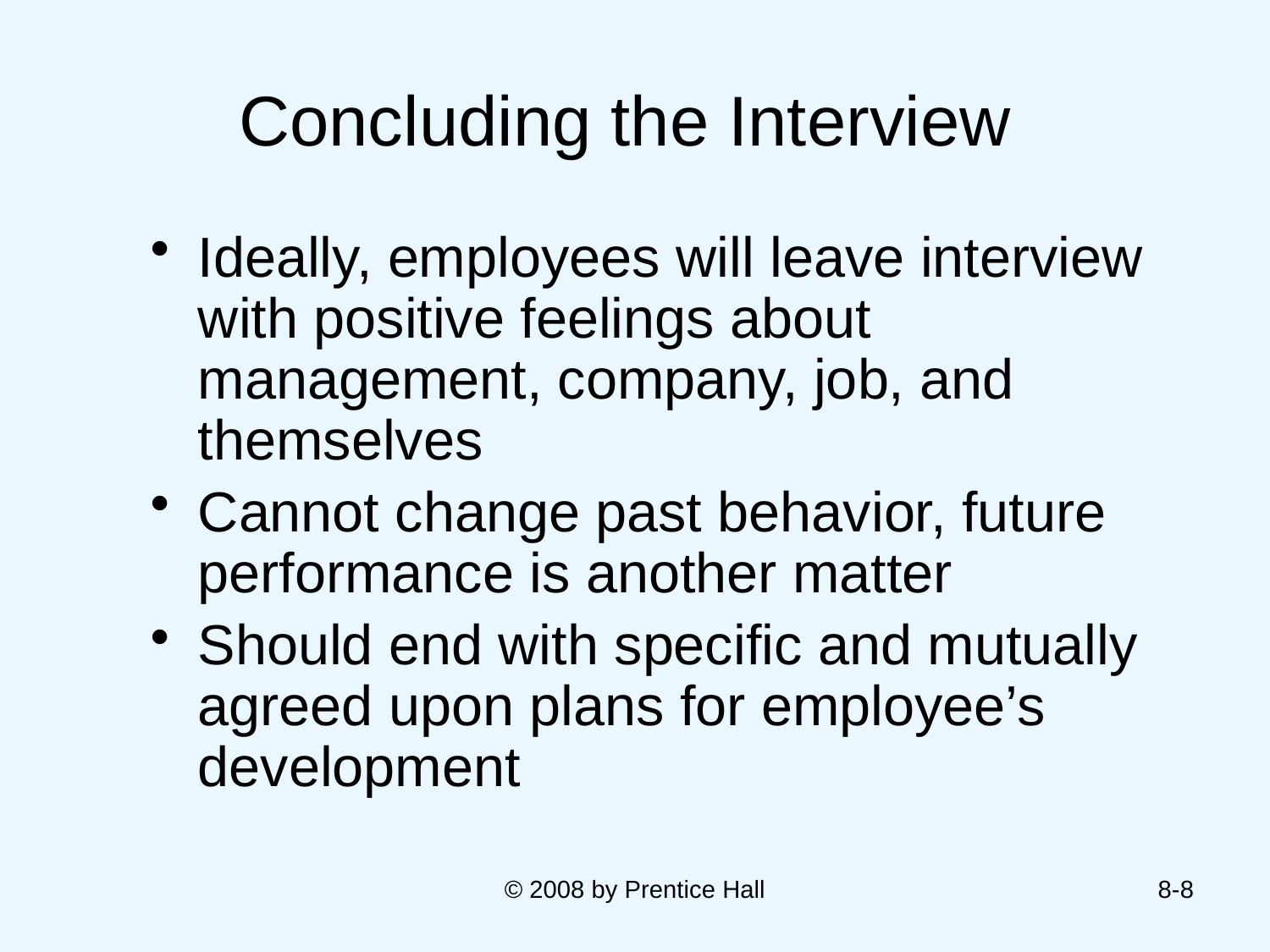

# Concluding the Interview
Ideally, employees will leave interview with positive feelings about management, company, job, and themselves
Cannot change past behavior, future performance is another matter
Should end with specific and mutually agreed upon plans for employee’s development
© 2008 by Prentice Hall

8-8